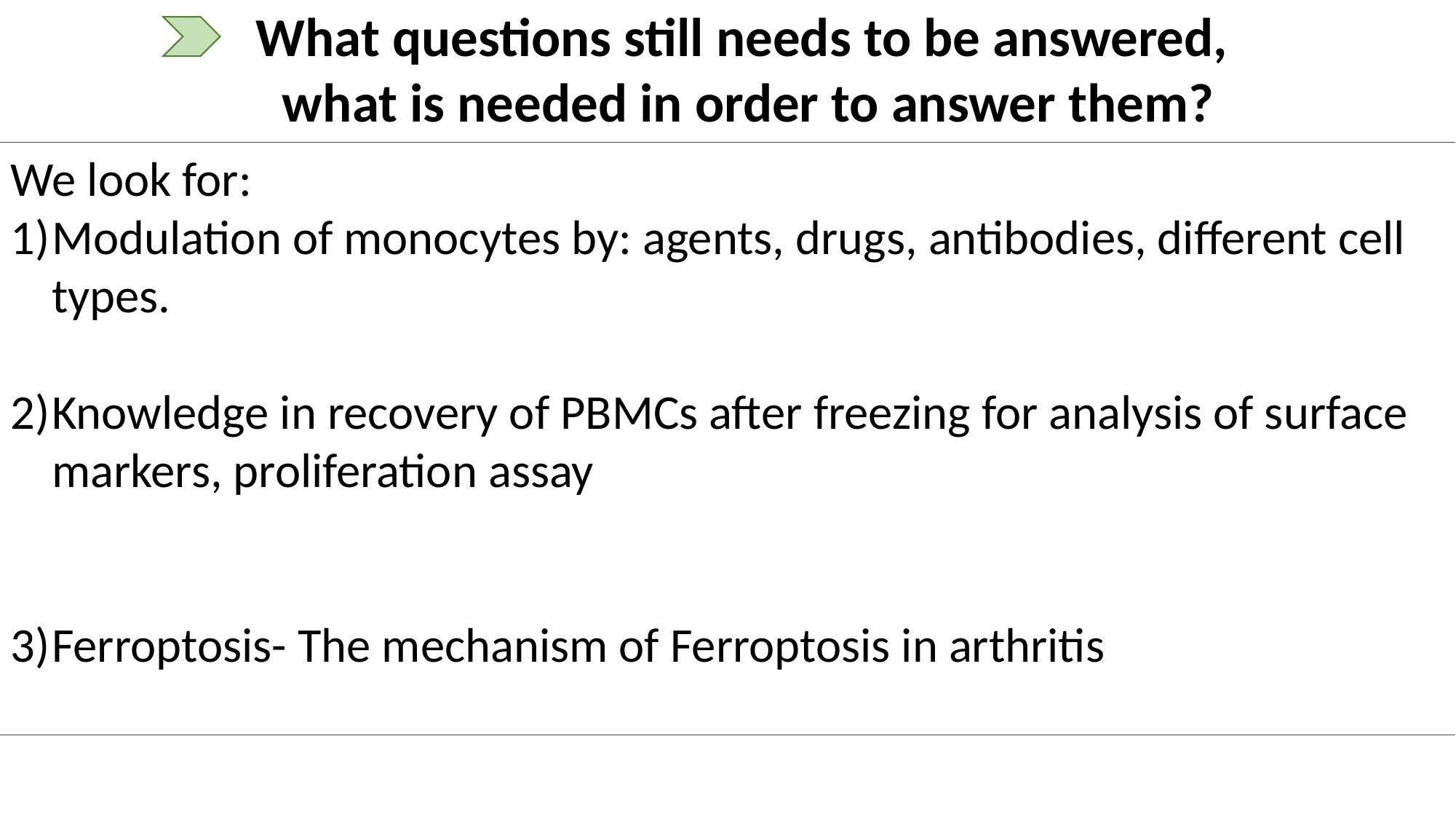

What questions still needs to be answered,
what is needed in order to answer them?

We look for:
Modulation of monocytes by: agents, drugs, antibodies, different cell types.

Knowledge in recovery of PBMCs after freezing for analysis of surface markers, proliferation assay

Ferroptosis- The mechanism of Ferroptosis in arthritis